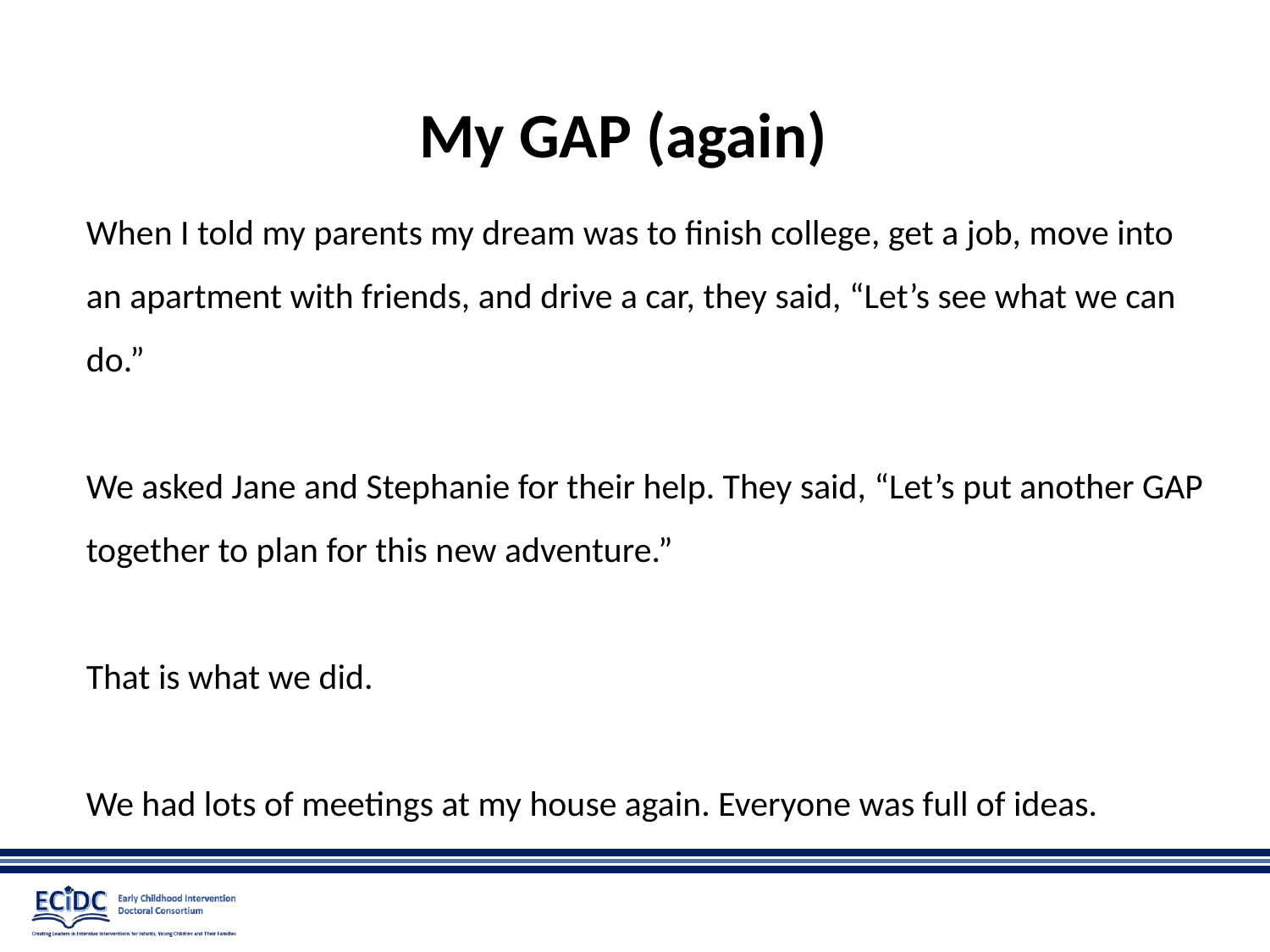

# My GAP (again)
When I told my parents my dream was to finish college, get a job, move into an apartment with friends, and drive a car, they said, “Let’s see what we can do.”

We asked Jane and Stephanie for their help. They said, “Let’s put another GAP together to plan for this new adventure.”

That is what we did.

We had lots of meetings at my house again. Everyone was full of ideas.